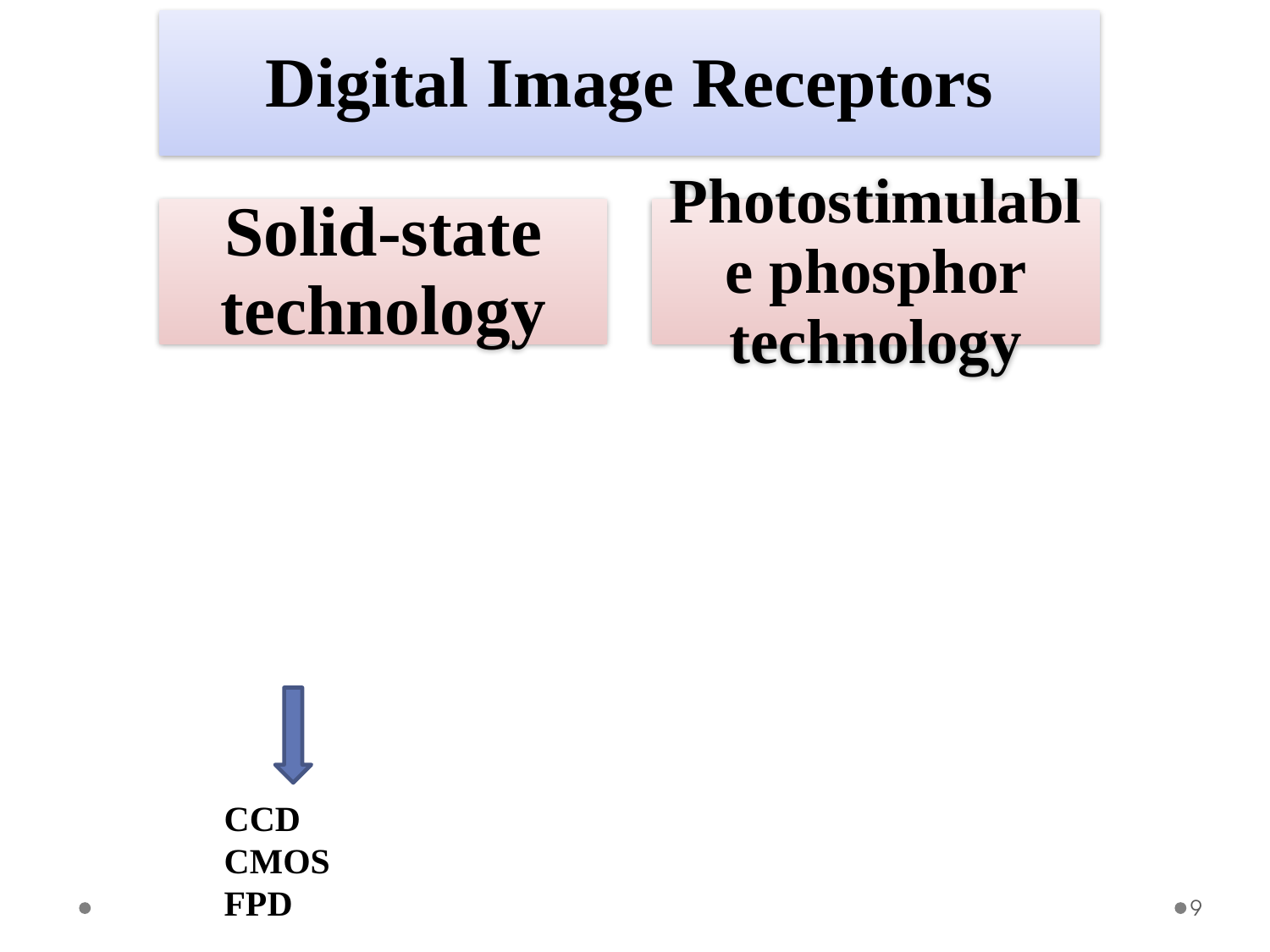

Digital Image Receptors
Solid-state
technology
Photostimulable phosphor technology

CCD
CMOS
FPD
9